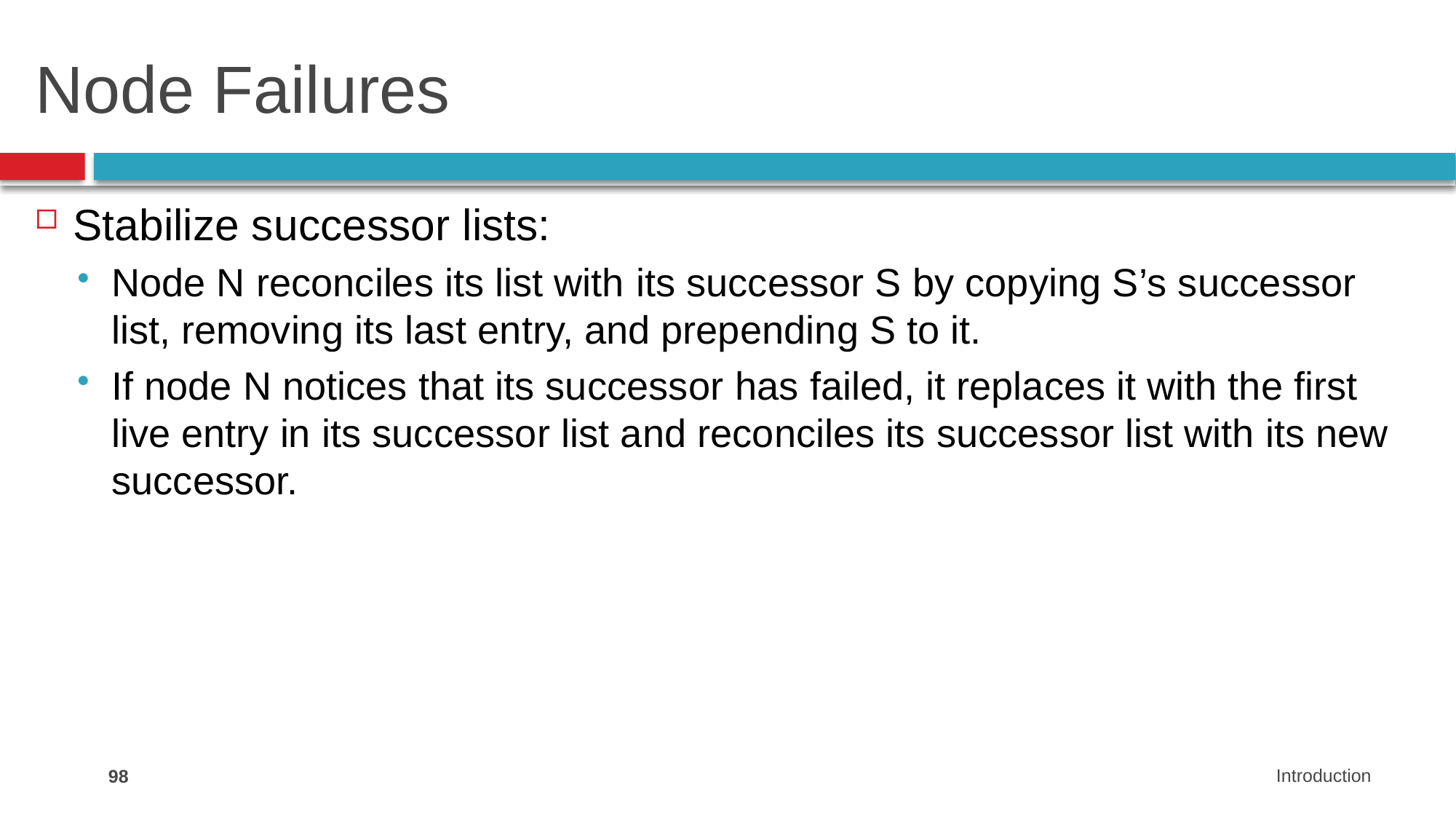

# Node Failures
Stabilize successor lists:
Node N reconciles its list with its successor S by copying S’s successor list, removing its last entry, and prepending S to it.
If node N notices that its successor has failed, it replaces it with the first live entry in its successor list and reconciles its successor list with its new successor.
98
Introduction